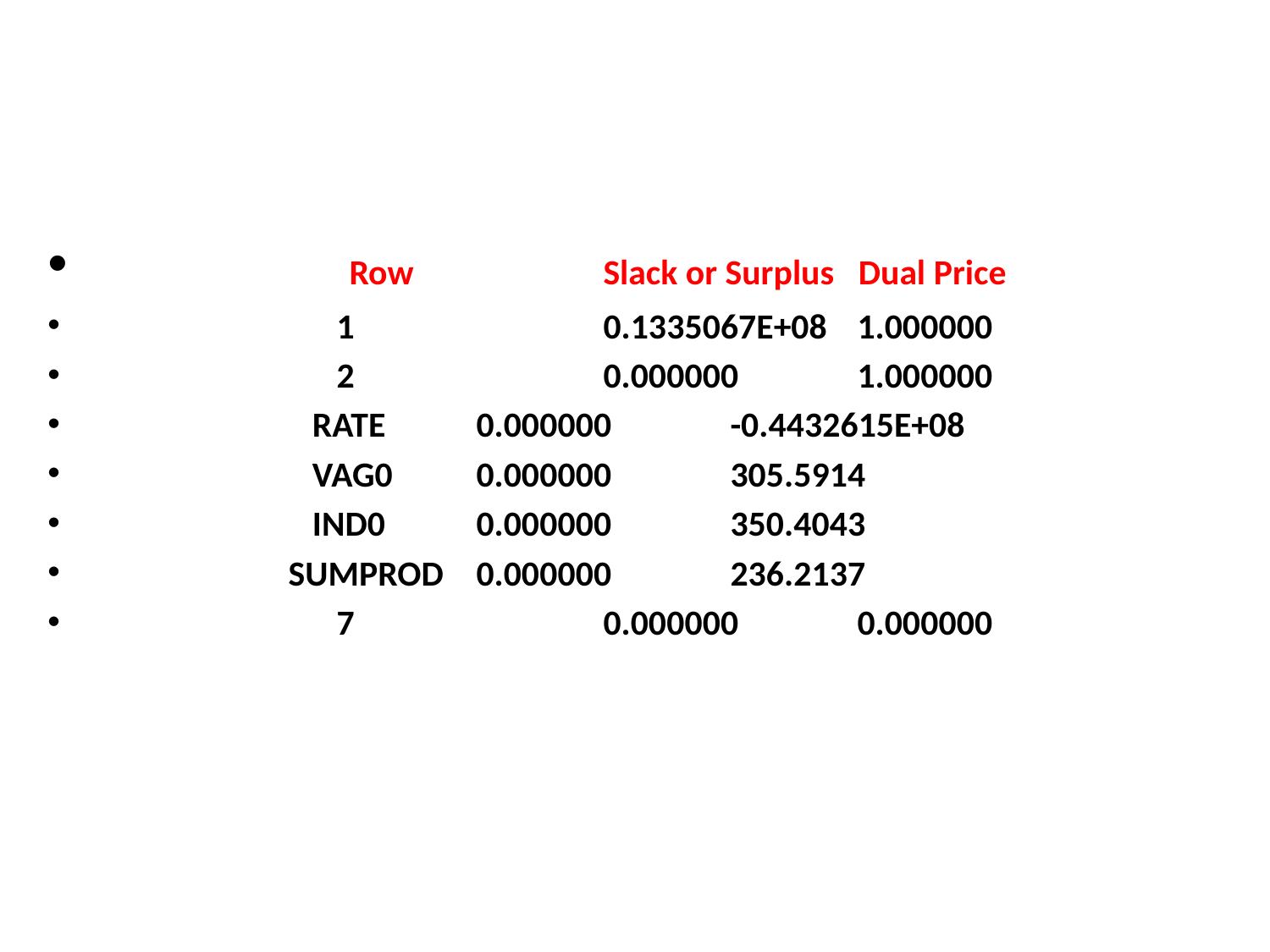

Row    		Slack or Surplus   Dual Price
                              1       		0.1335067E+08   	1.000000
                              2        		0.000000	1.000000
                           RATE        	0.000000          	-0.4432615E+08
                           VAG0       	0.000000          	305.5914
                           IND0        	0.000000          	350.4043
                        SUMPROD 	0.000000          	236.2137
                              7        		0.000000 	0.000000